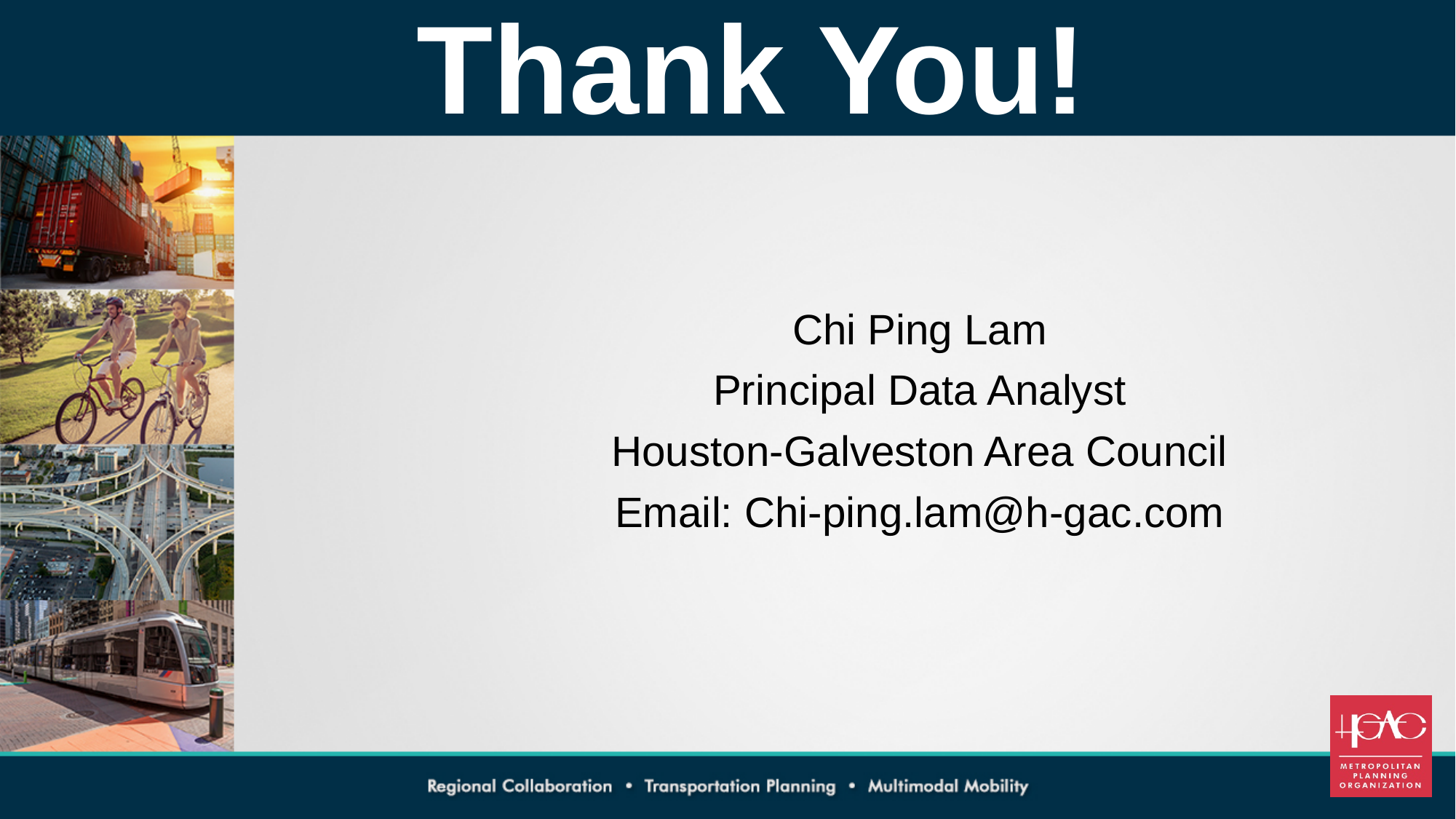

# Thank You!
Chi Ping Lam
Principal Data Analyst
Houston-Galveston Area Council
Email: Chi-ping.lam@h-gac.com